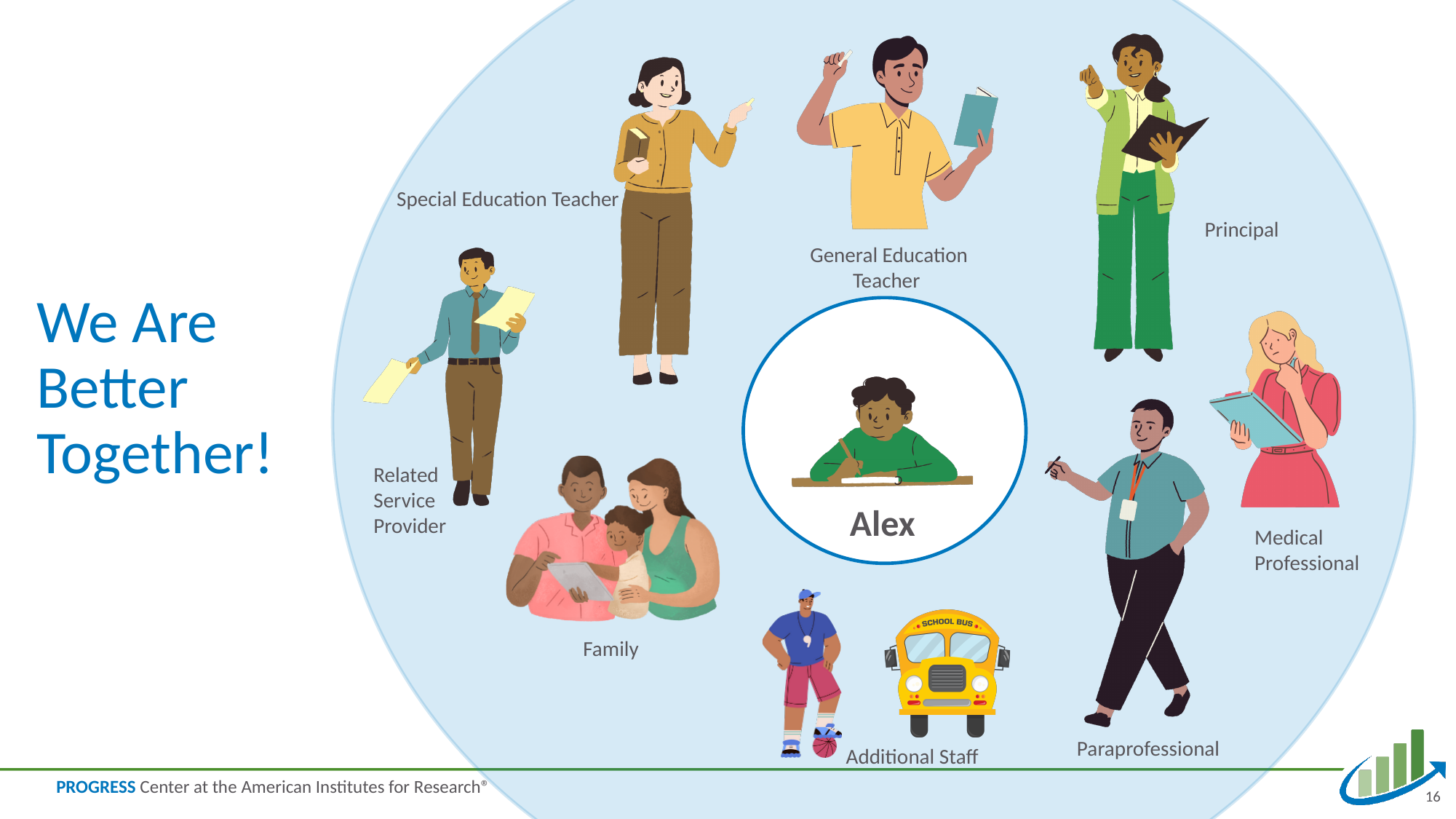

Special Education Teacher
Principal
General Education Teacher

# We Are Better Together!

Related Service Provider

Alex
Medical Professional

Family
Paraprofessional
Additional Staff
16